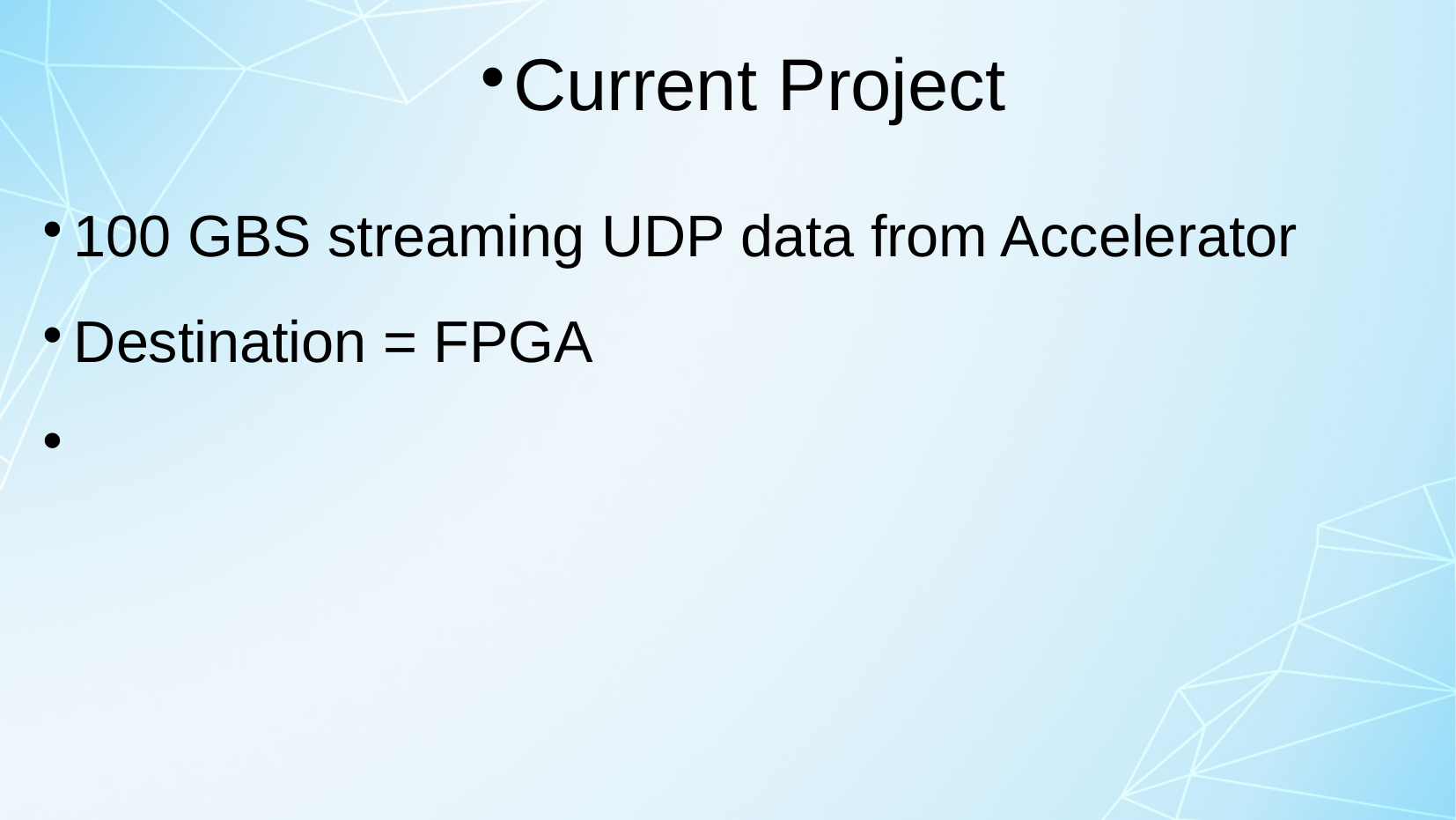

Current Project
100 GBS streaming UDP data from Accelerator
Destination = FPGA